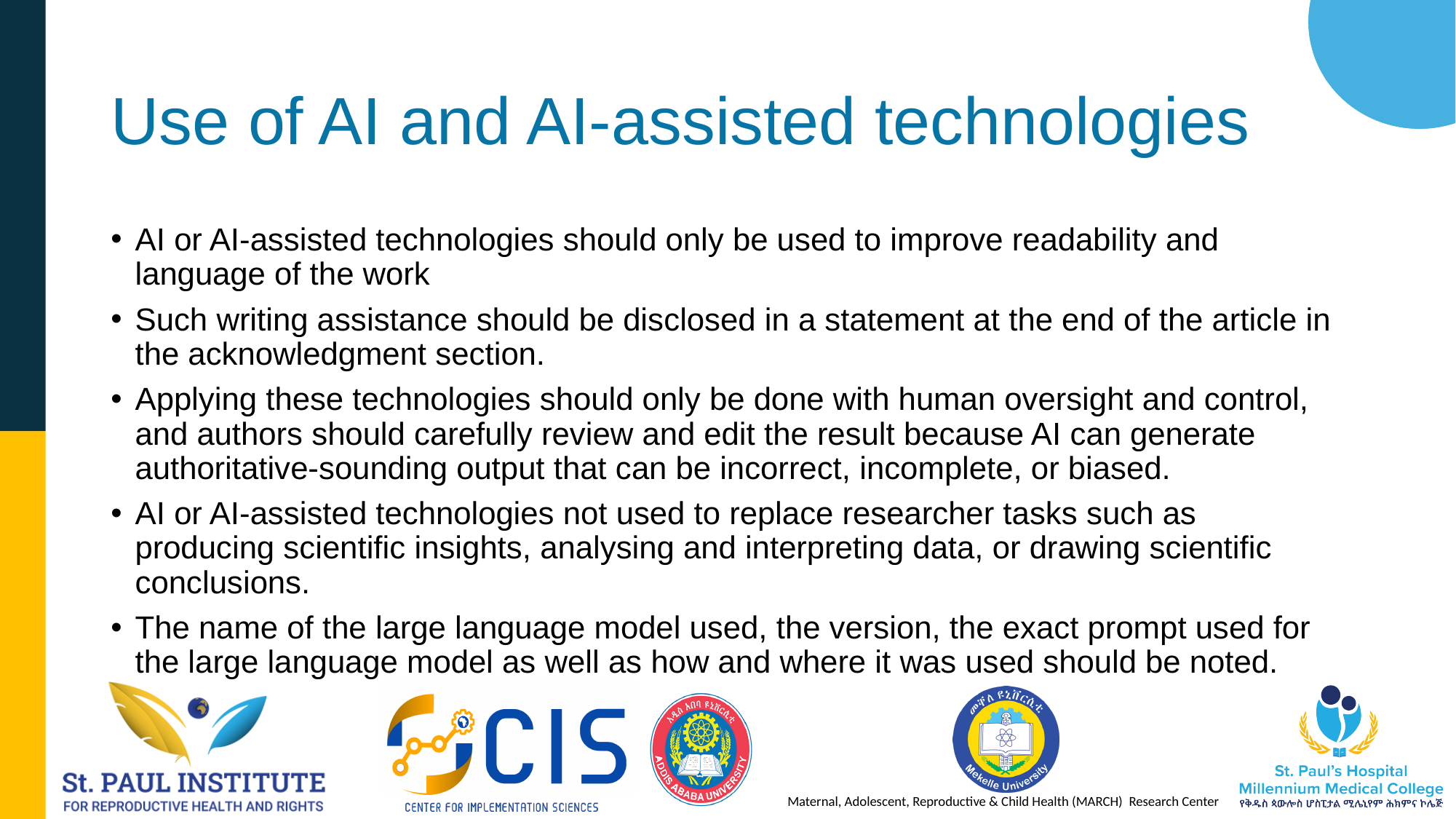

# Use of AI and AI-assisted technologies
AI or AI-assisted technologies should only be used to improve readability and language of the work
Such writing assistance should be disclosed in a statement at the end of the article in the acknowledgment section.
Applying these technologies should only be done with human oversight and control, and authors should carefully review and edit the result because AI can generate authoritative-sounding output that can be incorrect, incomplete, or biased.
AI or AI-assisted technologies not used to replace researcher tasks such as producing scientific insights, analysing and interpreting data, or drawing scientific conclusions.
The name of the large language model used, the version, the exact prompt used for the large language model as well as how and where it was used should be noted.